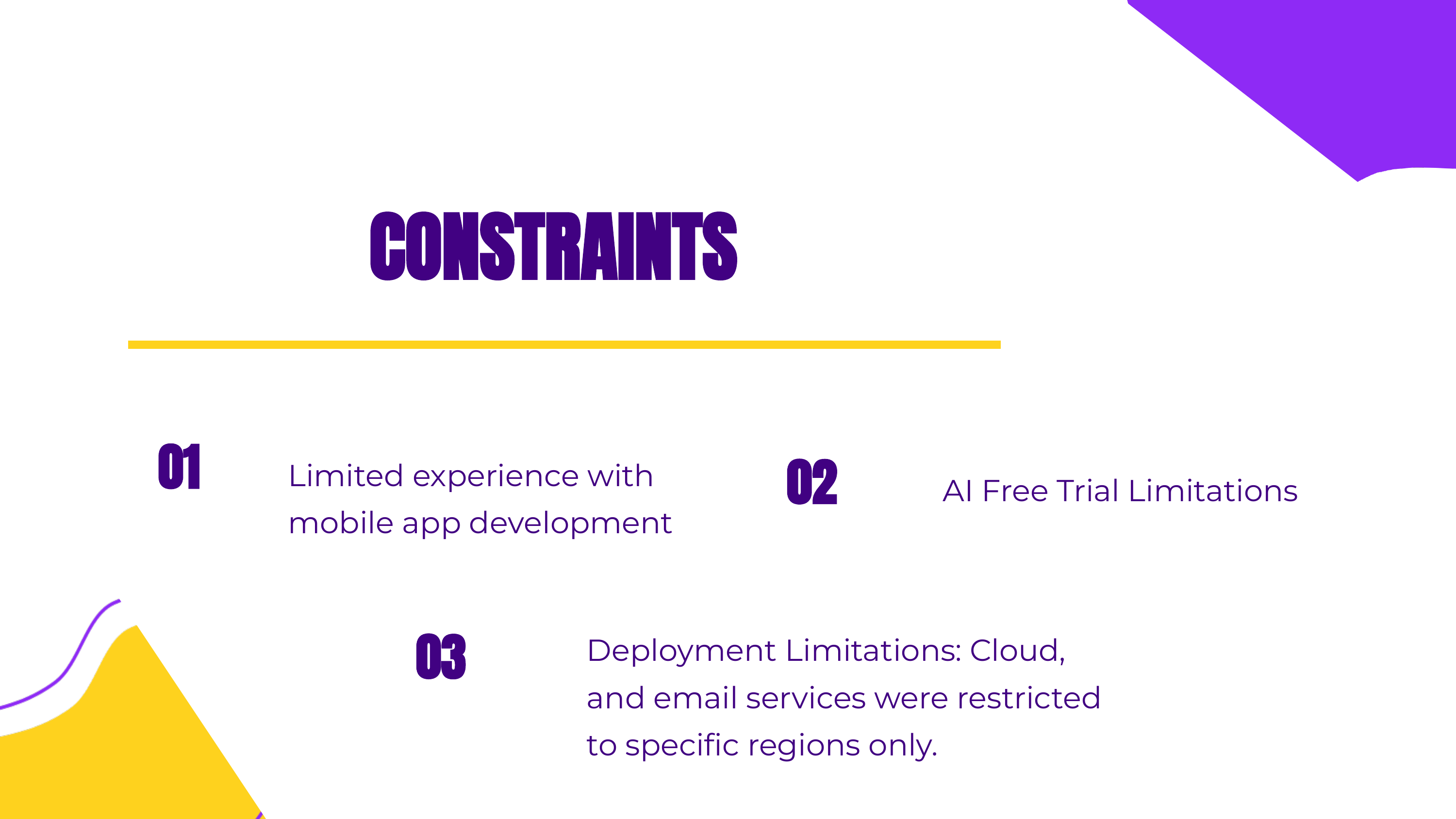

CONSTRAINTS
01
Limited experience with mobile app development
02
AI Free Trial Limitations
03
Deployment Limitations: Cloud, and email services were restricted to specific regions only.